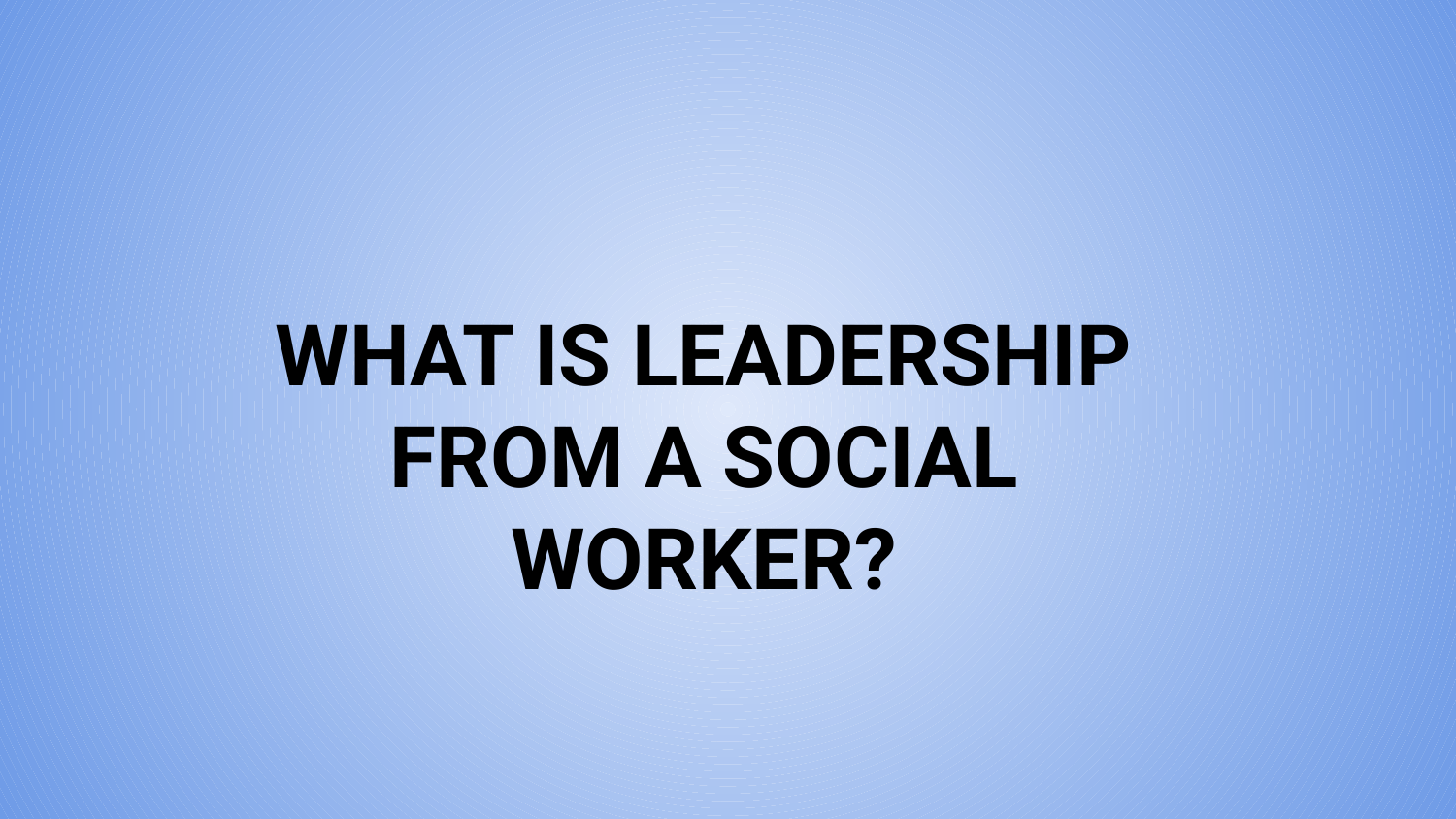

WHAT IS LEADERSHIP FROM A SOCIAL WORKER?